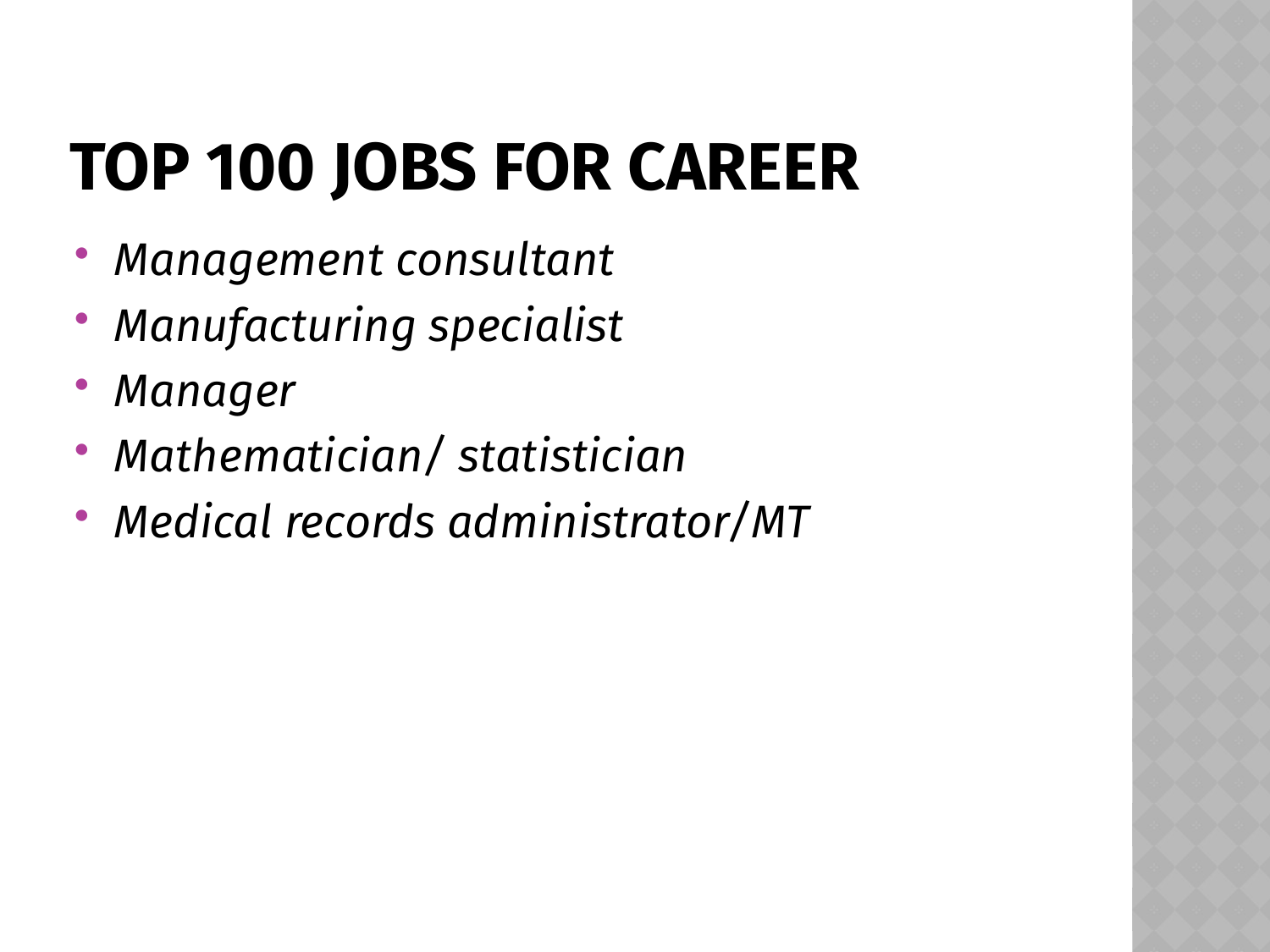

# TOP 100 JOBS FOR CAREER
Management consultant
Manufacturing specialist
Manager
Mathematician/ statistician
Medical records administrator/MT